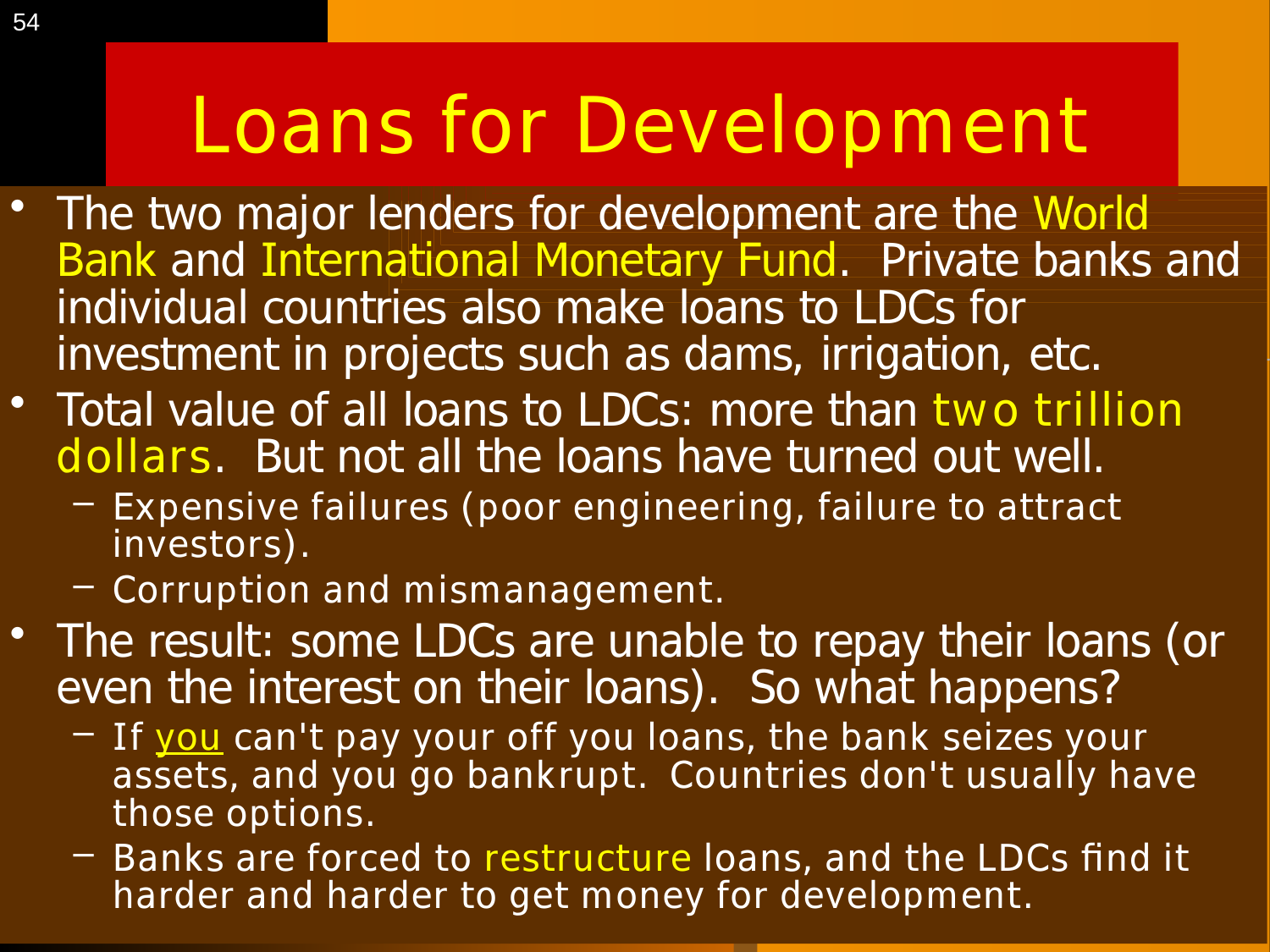

54
# Loans for Development
The two major lenders for development are the World Bank and International Monetary Fund.  Private banks and individual countries also make loans to LDCs for investment in projects such as dams, irrigation, etc.
Total value of all loans to LDCs: more than two trillion dollars.  But not all the loans have turned out well.
Expensive failures (poor engineering, failure to attract investors).
Corruption and mismanagement.
The result: some LDCs are unable to repay their loans (or even the interest on their loans).  So what happens?
If you can't pay your off you loans, the bank seizes your assets, and you go bankrupt.  Countries don't usually have those options.
Banks are forced to restructure loans, and the LDCs find it harder and harder to get money for development.